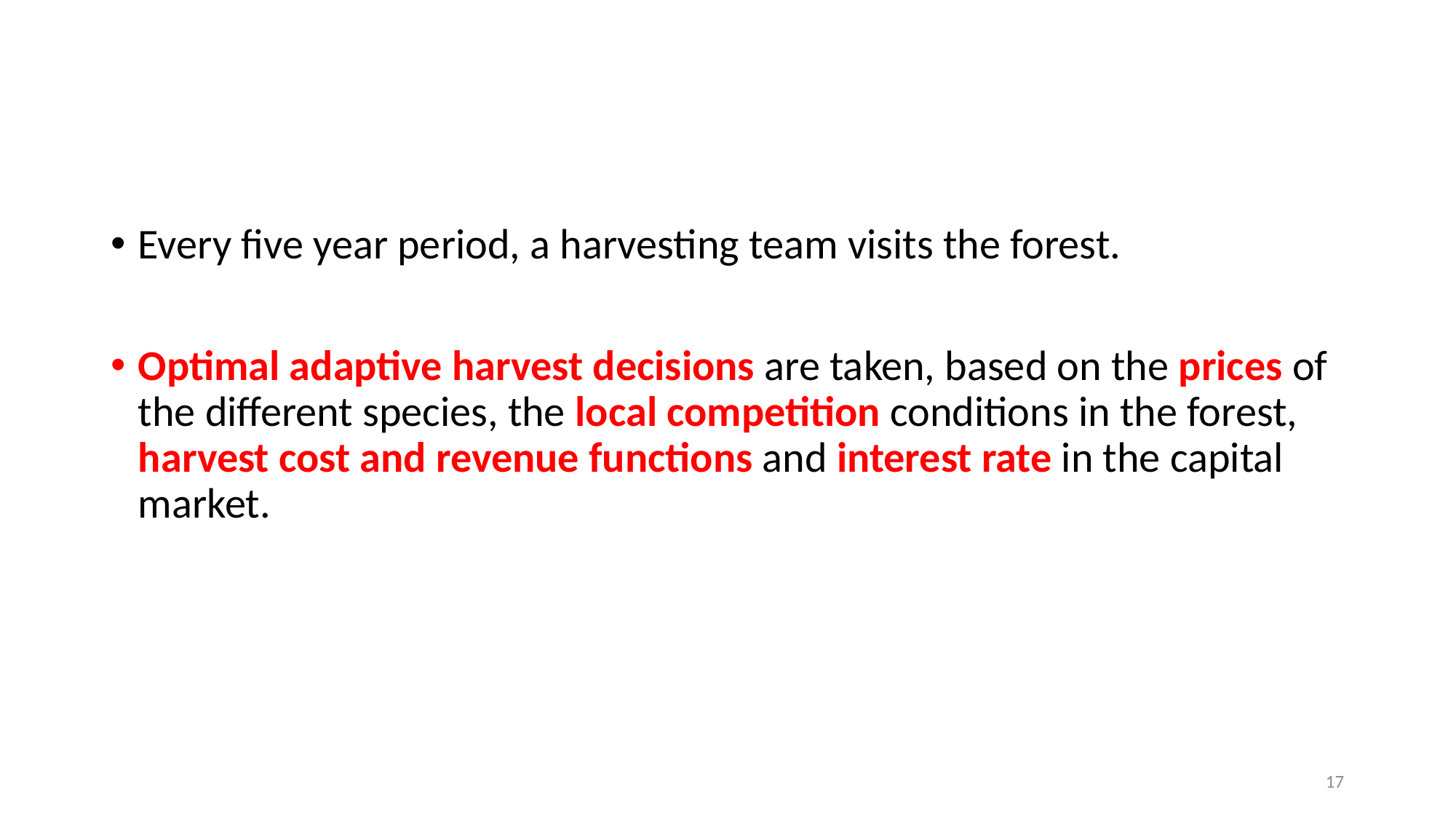

Every five year period, a harvesting team visits the forest.

Optimal adaptive harvest decisions are taken, based on the prices of the different species, the local competition conditions in the forest, harvest cost and revenue functions and interest rate in the capital market.
17